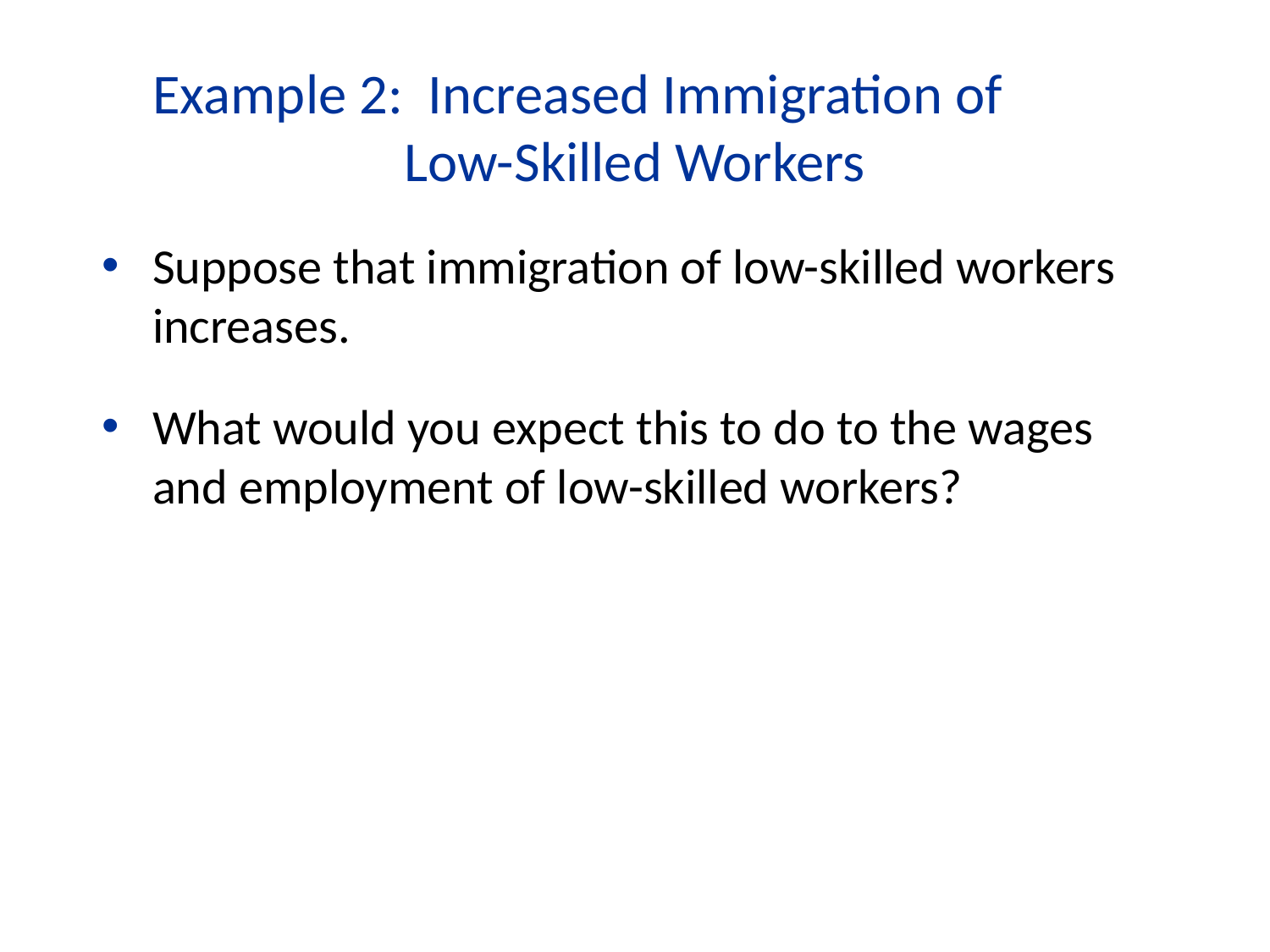

Example 2:  Increased Immigration of          Low-Skilled Workers
Suppose that immigration of low-skilled workers increases.
What would you expect this to do to the wages and employment of low-skilled workers?